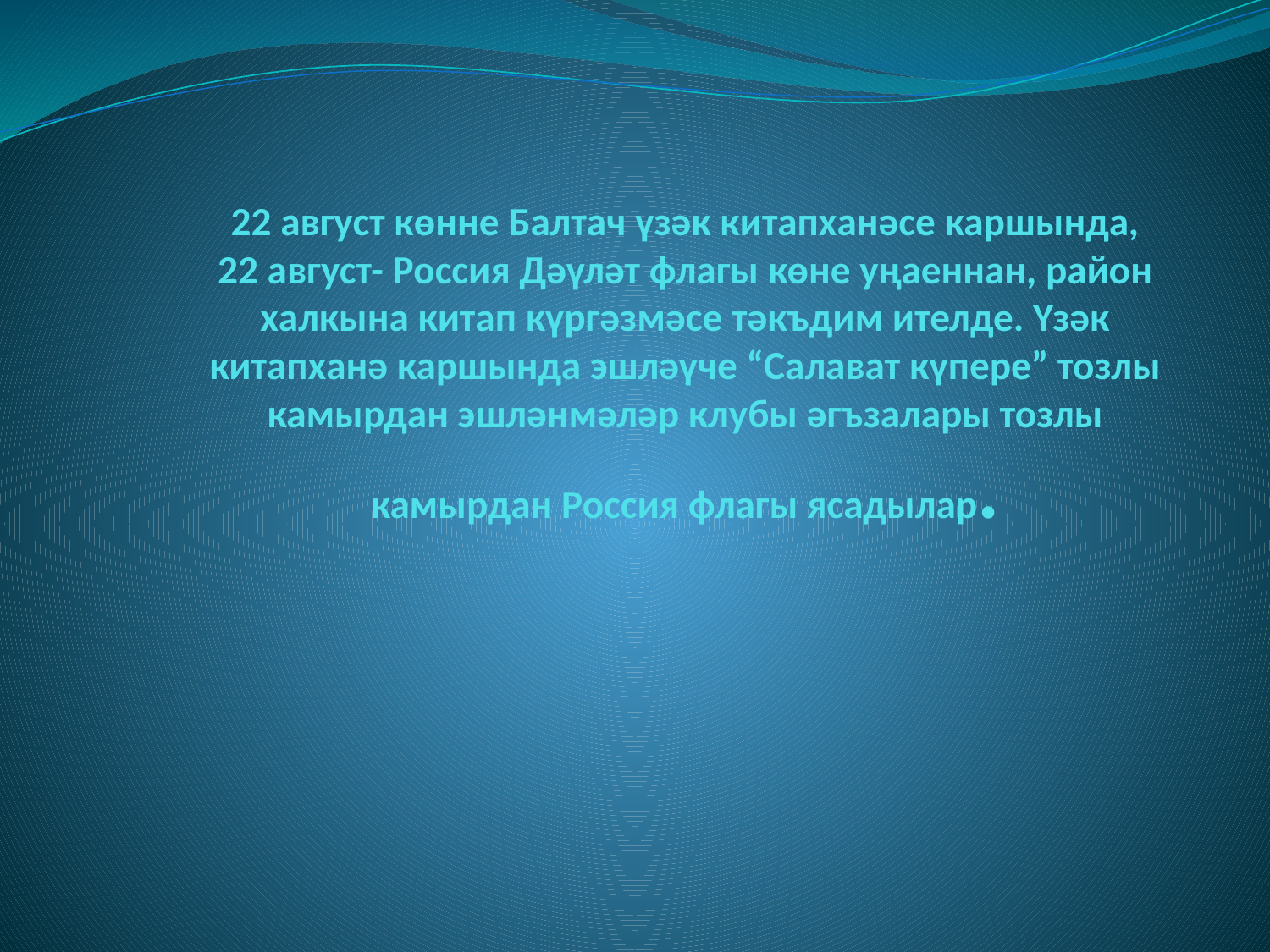

# 22 август көнне Балтач үзәк китапханәсе каршында, 22 август- Россия Дәүләт флагы көне уңаеннан, район халкына китап күргәзмәсе тәкъдим ителде. Үзәк китапханә каршында эшләүче “Салават күпере” тозлы камырдан эшләнмәләр клубы әгъзалары тозлы камырдан Россия флагы ясадылар.